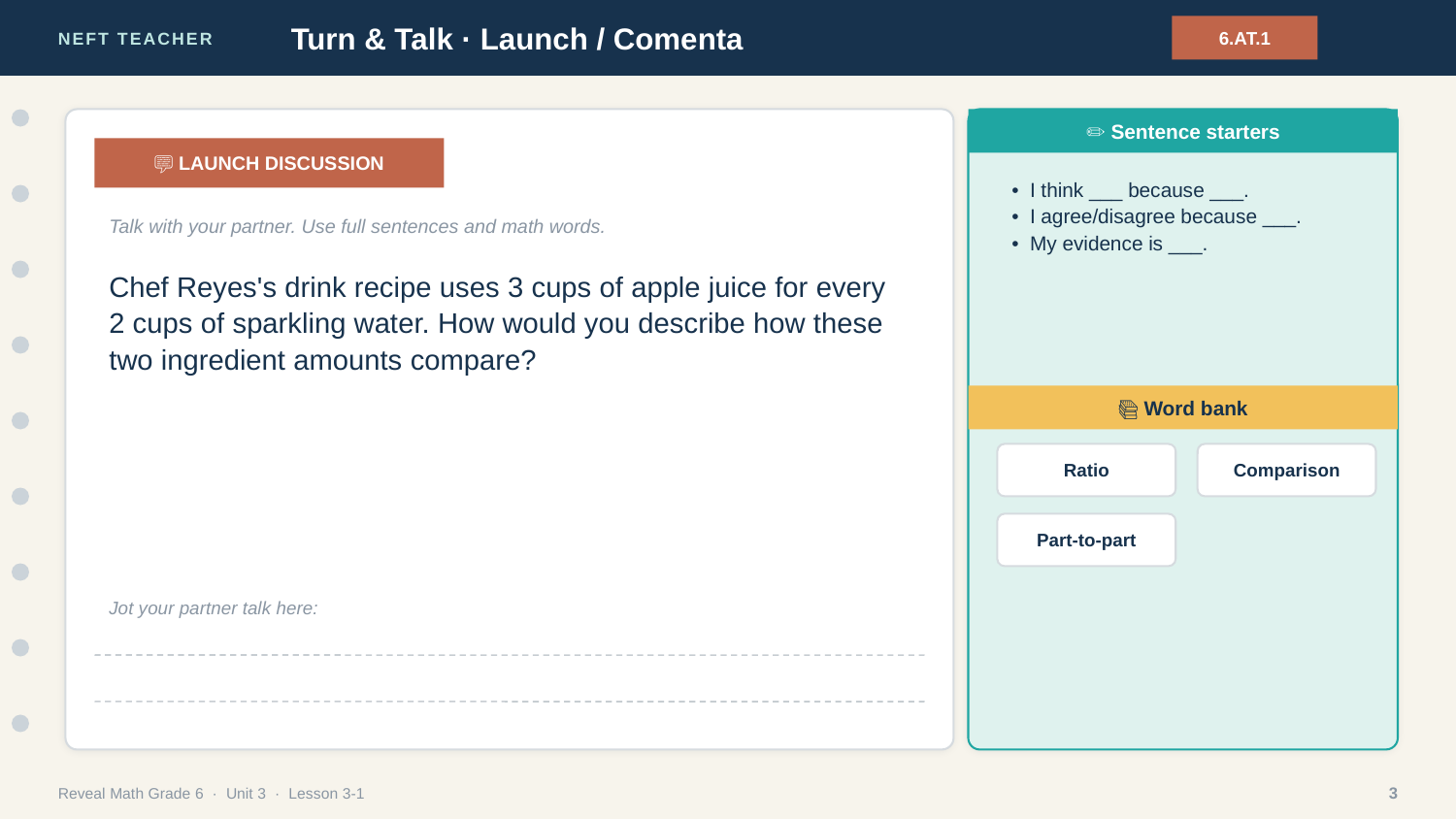

NEFT TEACHER
Turn & Talk · Launch / Comenta
6.AT.1

✏️ Sentence starters
💬 LAUNCH DISCUSSION
•  I think ___ because ___.
•  I agree/disagree because ___.
•  My evidence is ___.

Talk with your partner. Use full sentences and math words.
Chef Reyes's drink recipe uses 3 cups of apple juice for every 2 cups of sparkling water. How would you describe how these two ingredient amounts compare?

📚 Word bank

Ratio
Comparison

Part-to-part

Jot your partner talk here:

Reveal Math Grade 6  ·  Unit 3  ·  Lesson 3-1
3